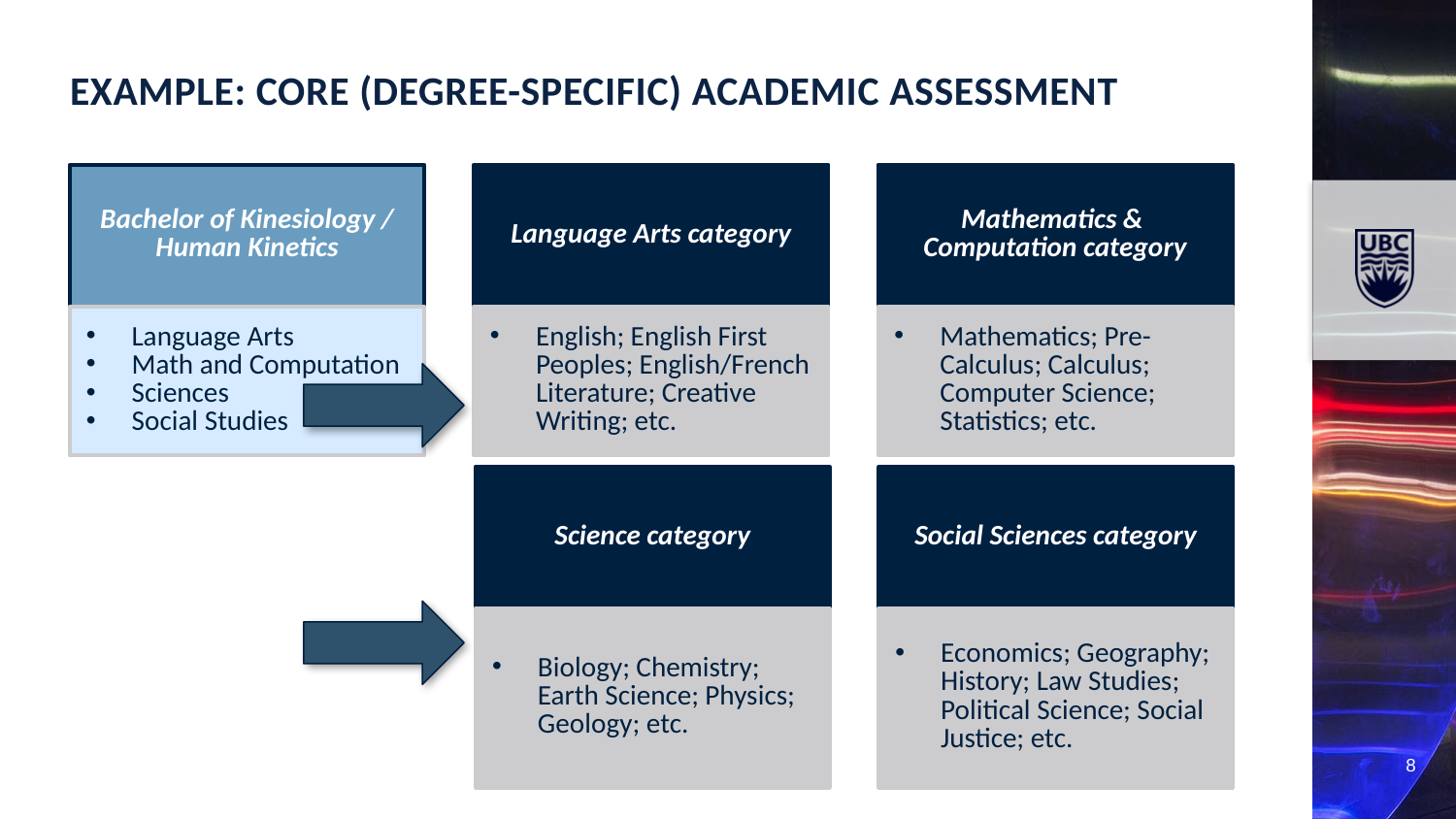

Example: Core (degree-Specific) Academic Assessment
Bachelor of Kinesiology / Human Kinetics
Language Arts
Language Arts category
English; English First Peoples; English/French Literature; Creative Writing; etc.
Mathematics &  Computation category
Mathematics; Pre-Calculus; Calculus; Computer Science; Statistics; etc.
Sciences
Social Studies
Math and Computation

Science category
Biology; Chemistry; Earth Science; Physics; Geology; etc.
Social Sciences category
Economics; Geography; History; Law Studies; Political Science; Social Justice; etc.